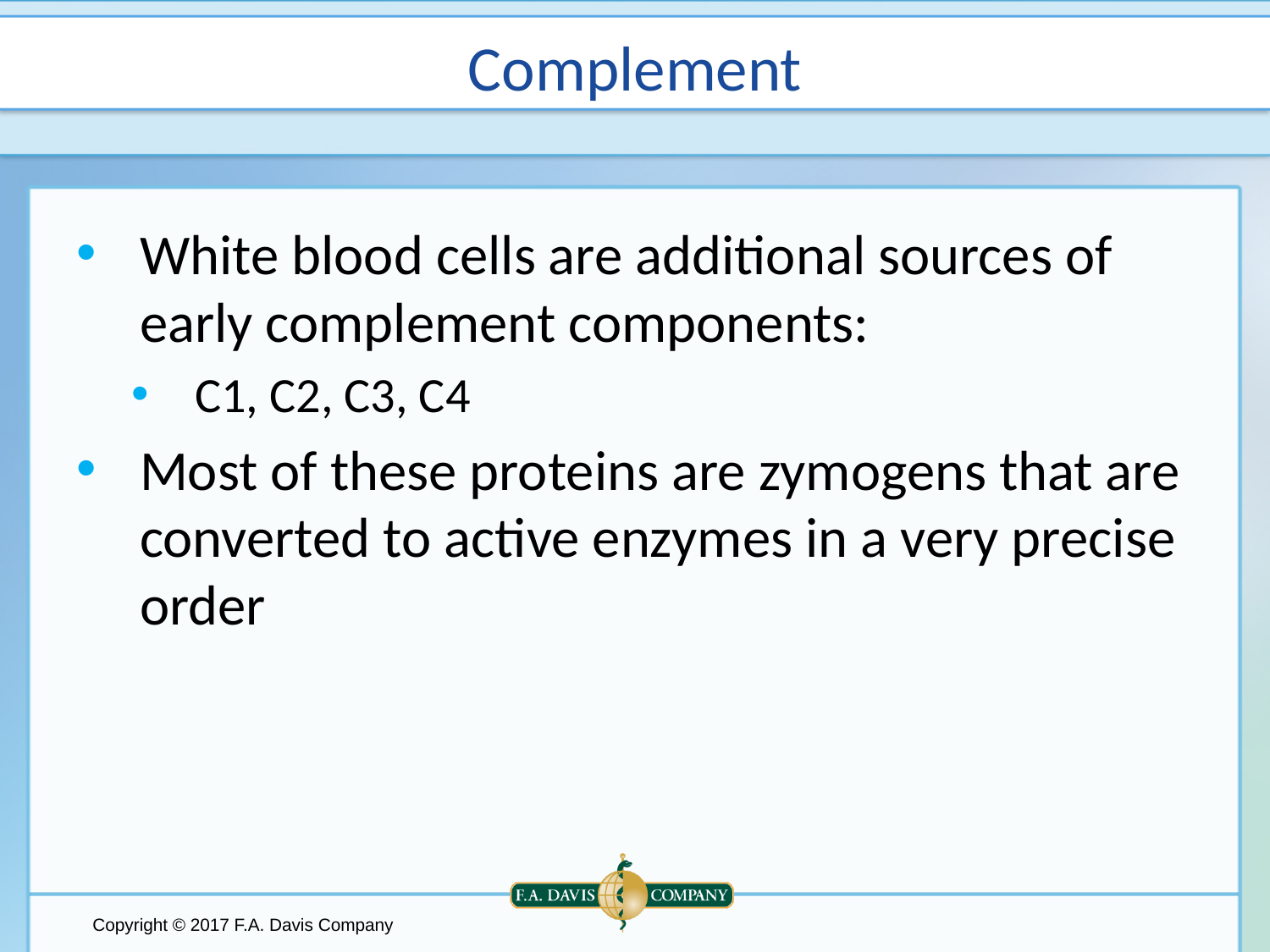

# Complement
White blood cells are additional sources of early complement components:
C1, C2, C3, C4
Most of these proteins are zymogens that are converted to active enzymes in a very precise order